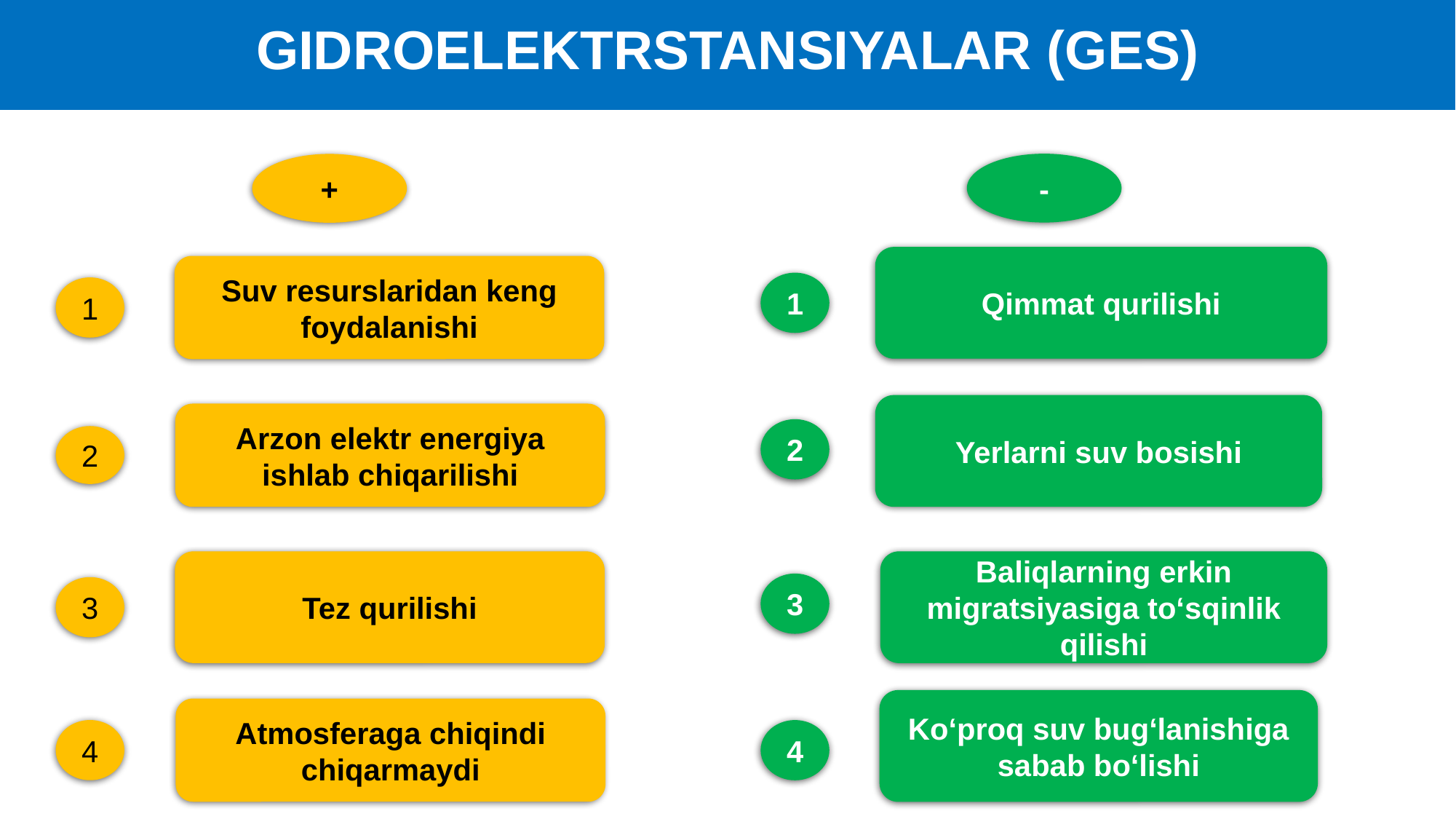

GIDROELEKTRSTANSIYALAR (GES)
-
+
Qimmat qurilishi
Suv resurslaridan keng foydalanishi
1
1
Yerlarni suv bosishi
Arzon elektr energiya ishlab chiqarilishi
2
2
Baliqlarning erkin migratsiyasiga to‘sqinlik qilishi
Tez qurilishi
3
3
Ko‘proq suv bug‘lanishiga sabab bo‘lishi
Atmosferaga chiqindi chiqarmaydi
4
4